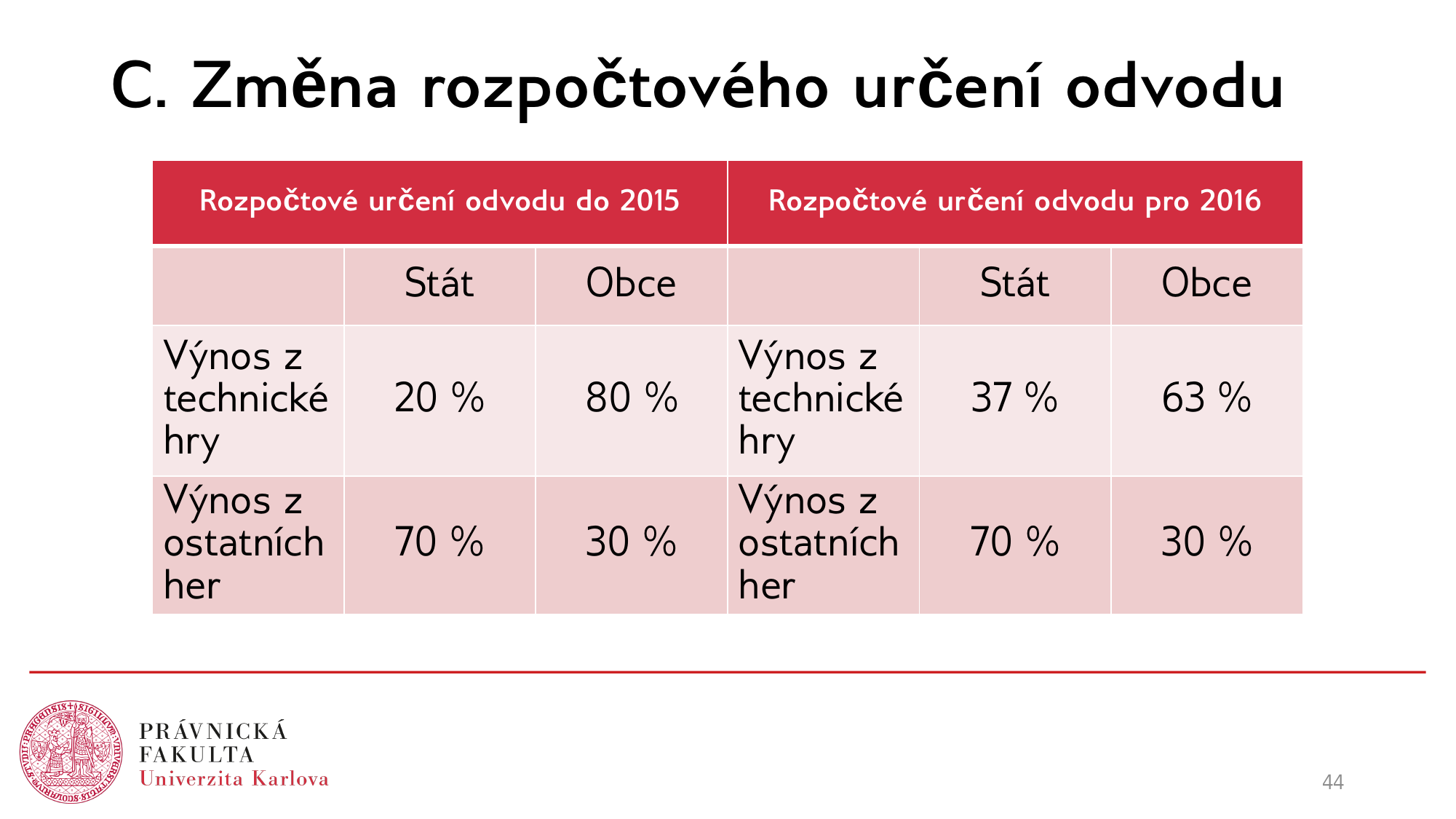

# C. Změna rozpočtového určení odvodu
| Rozpočtové určení odvodu do 2015 |  |  | Rozpočtové určení odvodu pro 2016 |  |  |
| --- | --- | --- | --- | --- | --- |
|  | Stát | Obce |  | Stát | Obce |
| Výnos z technické hry | 20 % | 80 % | Výnos z technické hry | 37 % | 63 % |
| Výnos z ostatních her | 70 % | 30 % | Výnos z ostatních her | 70 % | 30 % |
44